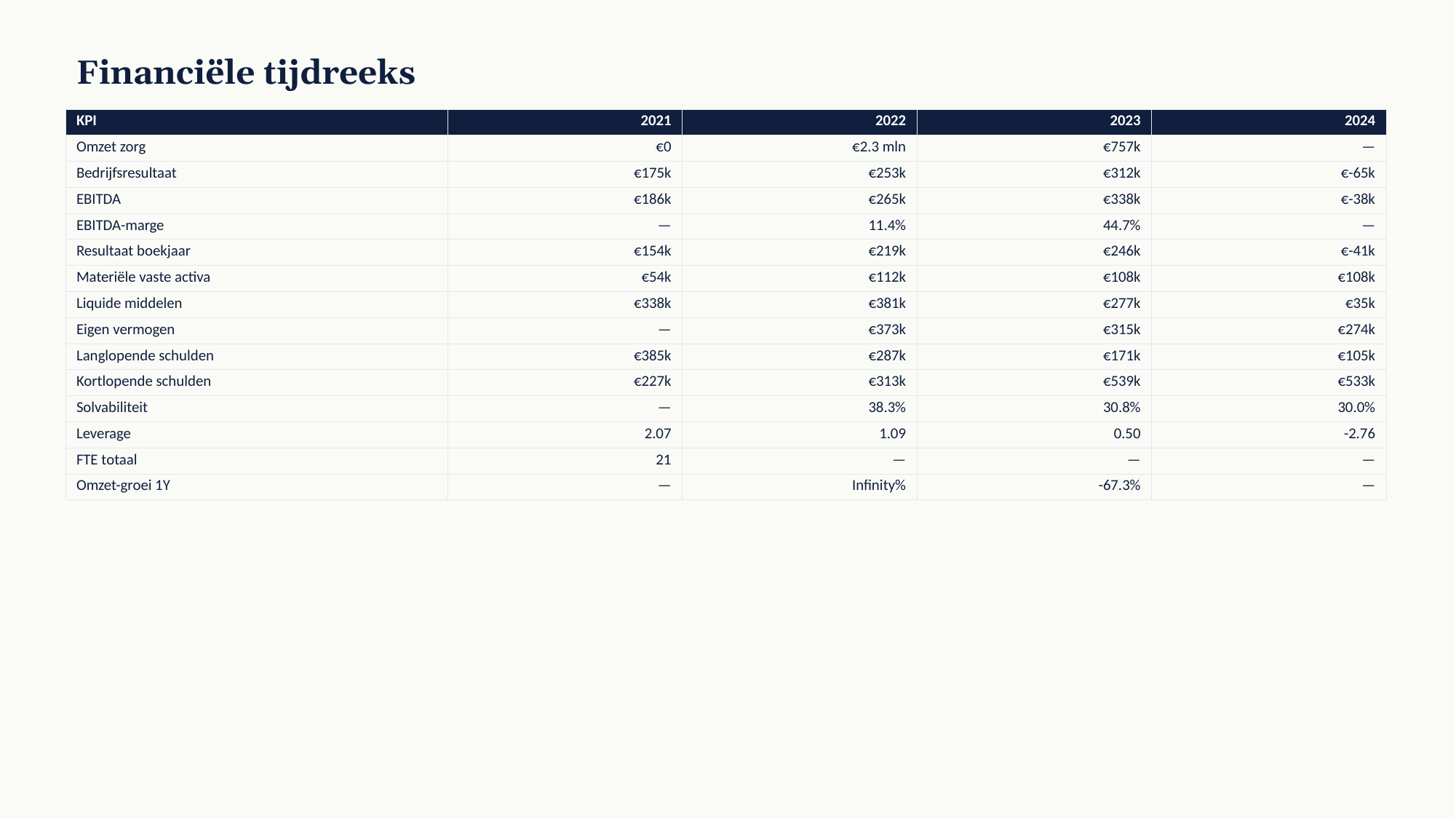

Financiële tijdreeks
| KPI | 2021 | 2022 | 2023 | 2024 |
| --- | --- | --- | --- | --- |
| Omzet zorg | €0 | €2.3 mln | €757k | — |
| Bedrijfsresultaat | €175k | €253k | €312k | €-65k |
| EBITDA | €186k | €265k | €338k | €-38k |
| EBITDA-marge | — | 11.4% | 44.7% | — |
| Resultaat boekjaar | €154k | €219k | €246k | €-41k |
| Materiële vaste activa | €54k | €112k | €108k | €108k |
| Liquide middelen | €338k | €381k | €277k | €35k |
| Eigen vermogen | — | €373k | €315k | €274k |
| Langlopende schulden | €385k | €287k | €171k | €105k |
| Kortlopende schulden | €227k | €313k | €539k | €533k |
| Solvabiliteit | — | 38.3% | 30.8% | 30.0% |
| Leverage | 2.07 | 1.09 | 0.50 | -2.76 |
| FTE totaal | 21 | — | — | — |
| Omzet-groei 1Y | — | Infinity% | -67.3% | — |